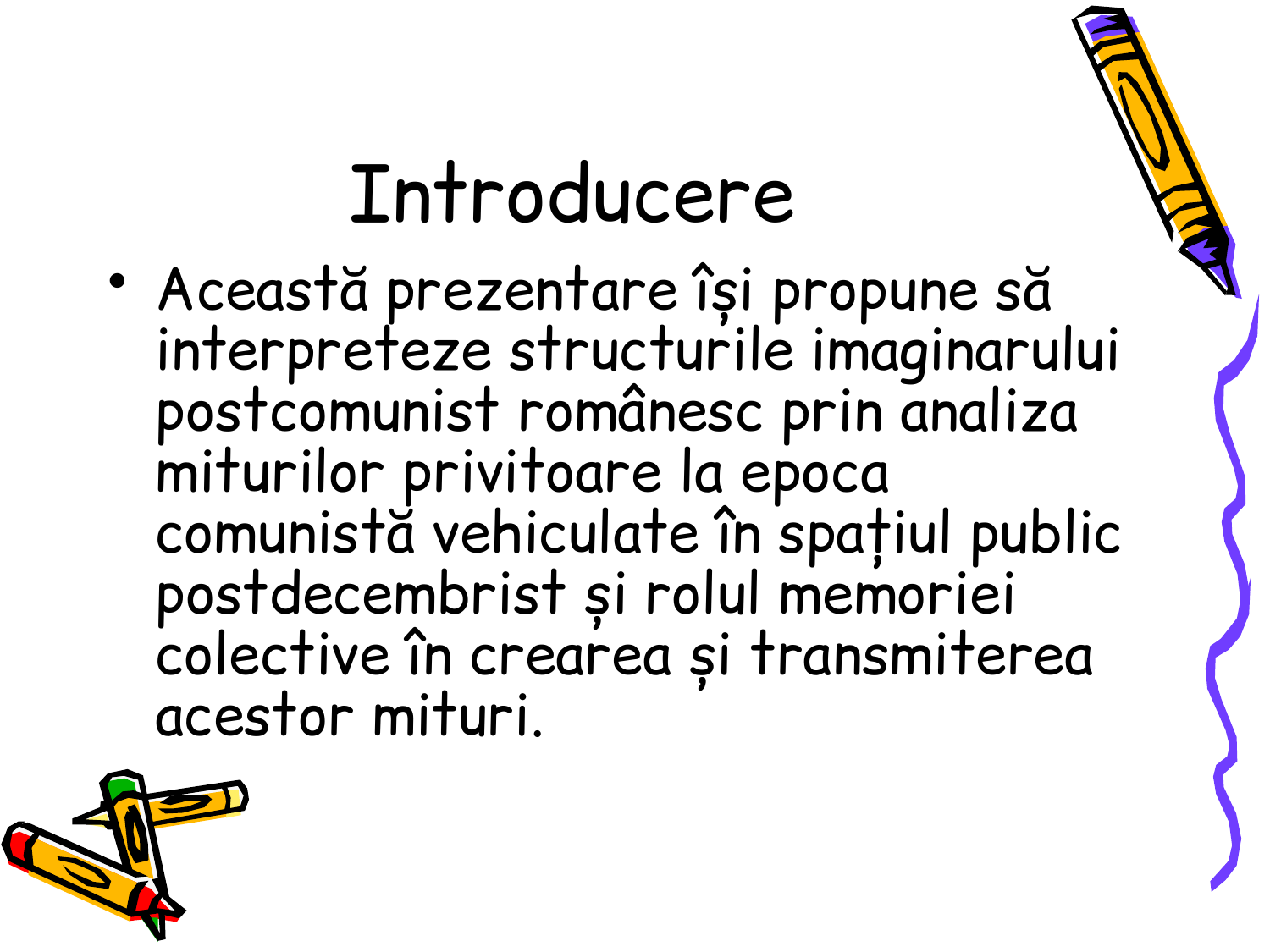

# Introducere
Această prezentare îşi propune să interpreteze structurile imaginarului postcomunist românesc prin analiza miturilor privitoare la epoca comunistă vehiculate în spaţiul public postdecembrist şi rolul memoriei colective în crearea şi transmiterea acestor mituri.